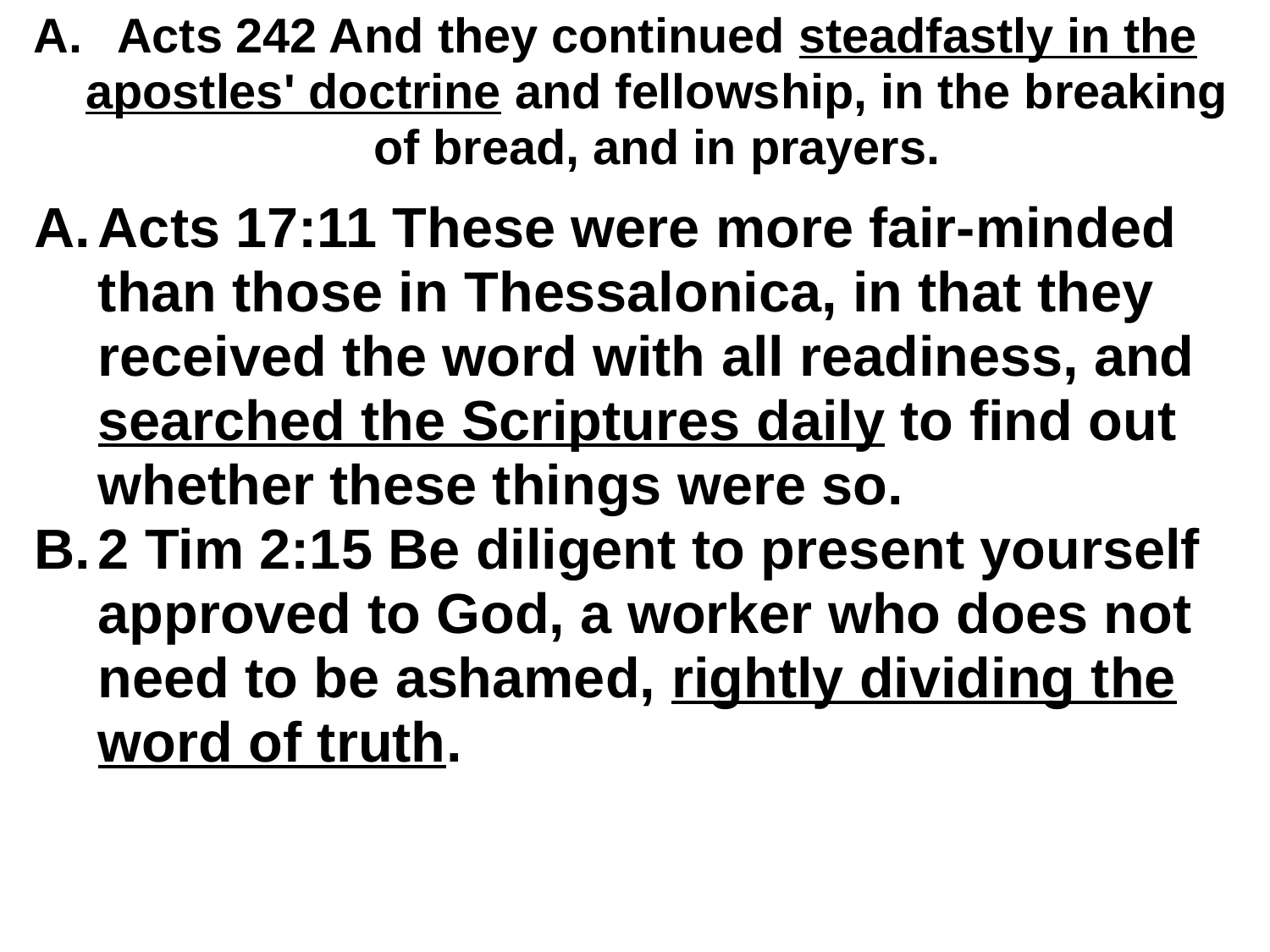

# Acts 242 And they continued steadfastly in the apostles' doctrine and fellowship, in the breaking of bread, and in prayers.
Acts 17:11 These were more fair-minded than those in Thessalonica, in that they received the word with all readiness, and searched the Scriptures daily to find out whether these things were so.
2 Tim 2:15 Be diligent to present yourself approved to God, a worker who does not need to be ashamed, rightly dividing the word of truth.